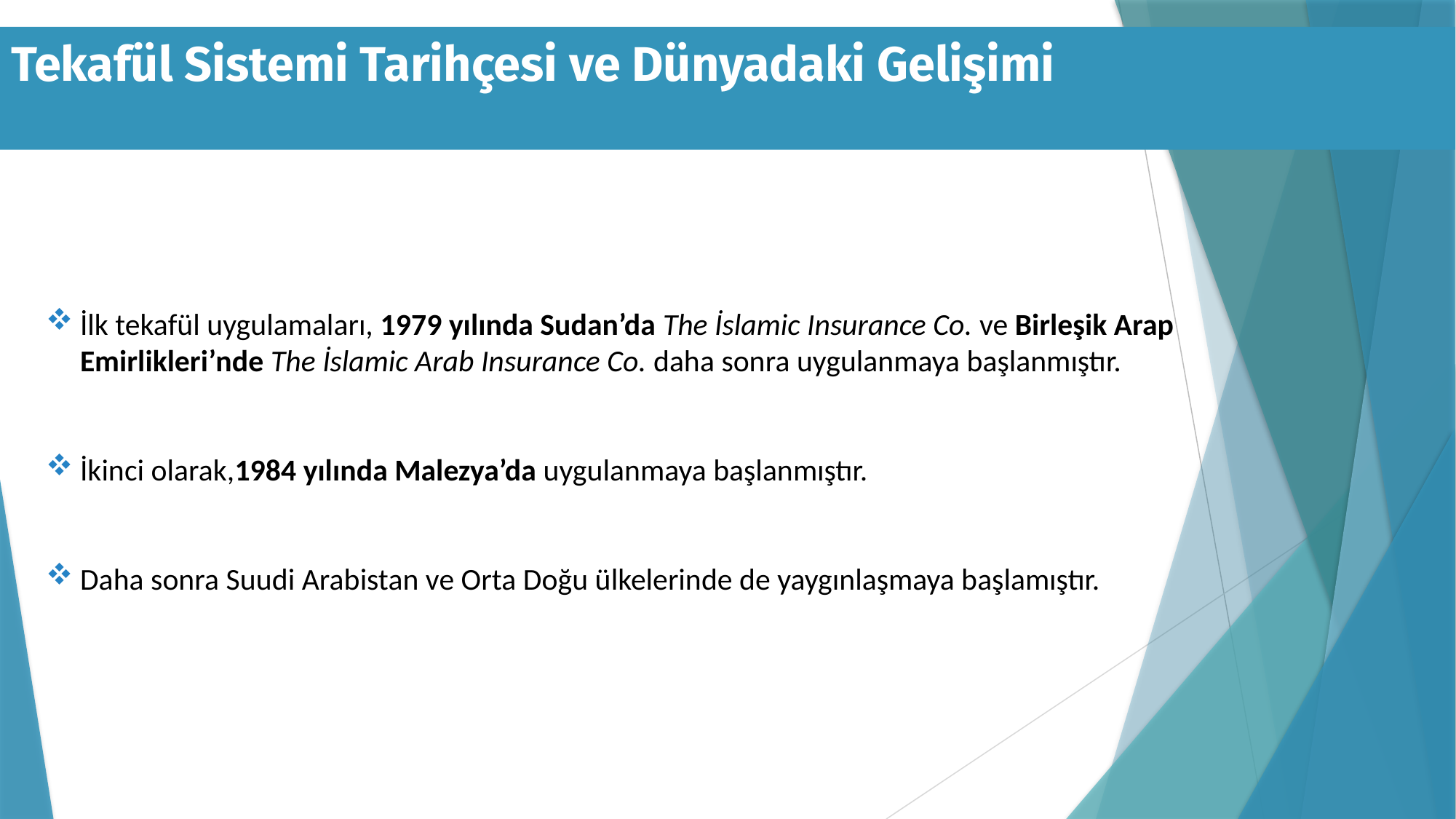

# Tekafül Sistemi Tarihçesi ve Dünyadaki Gelişimi

İlk tekafül uygulamaları, 1979 yılında Sudan’da The İslamic Insurance Co. ve Birleşik Arap Emirlikleri’nde The İslamic Arab Insurance Co. daha sonra uygulanmaya başlanmıştır.

İkinci olarak,1984 yılında Malezya’da uygulanmaya başlanmıştır.

Daha sonra Suudi Arabistan ve Orta Doğu ülkelerinde de yaygınlaşmaya başlamıştır.